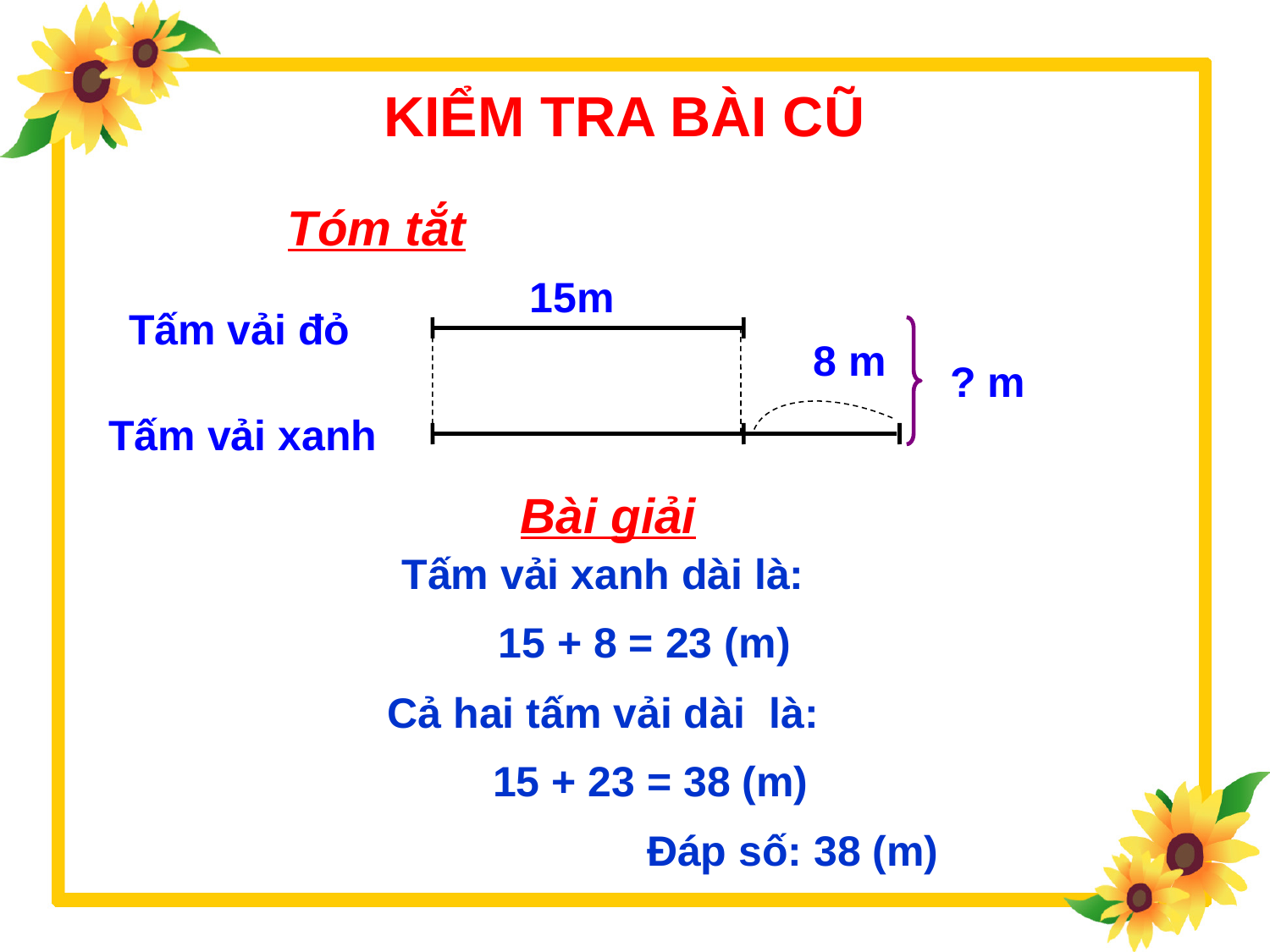

KIỂM TRA BÀI CŨ
Tóm tắt
15m
Tấm vải đỏ

8 m
? m

Tấm vải xanh

Bài giải
Tấm vải xanh dài là:
       15 + 8 = 23 (m)
Cả hai tấm vải dài  là:
        15 + 23 = 38 (m)
                                Đáp số: 38 (m)